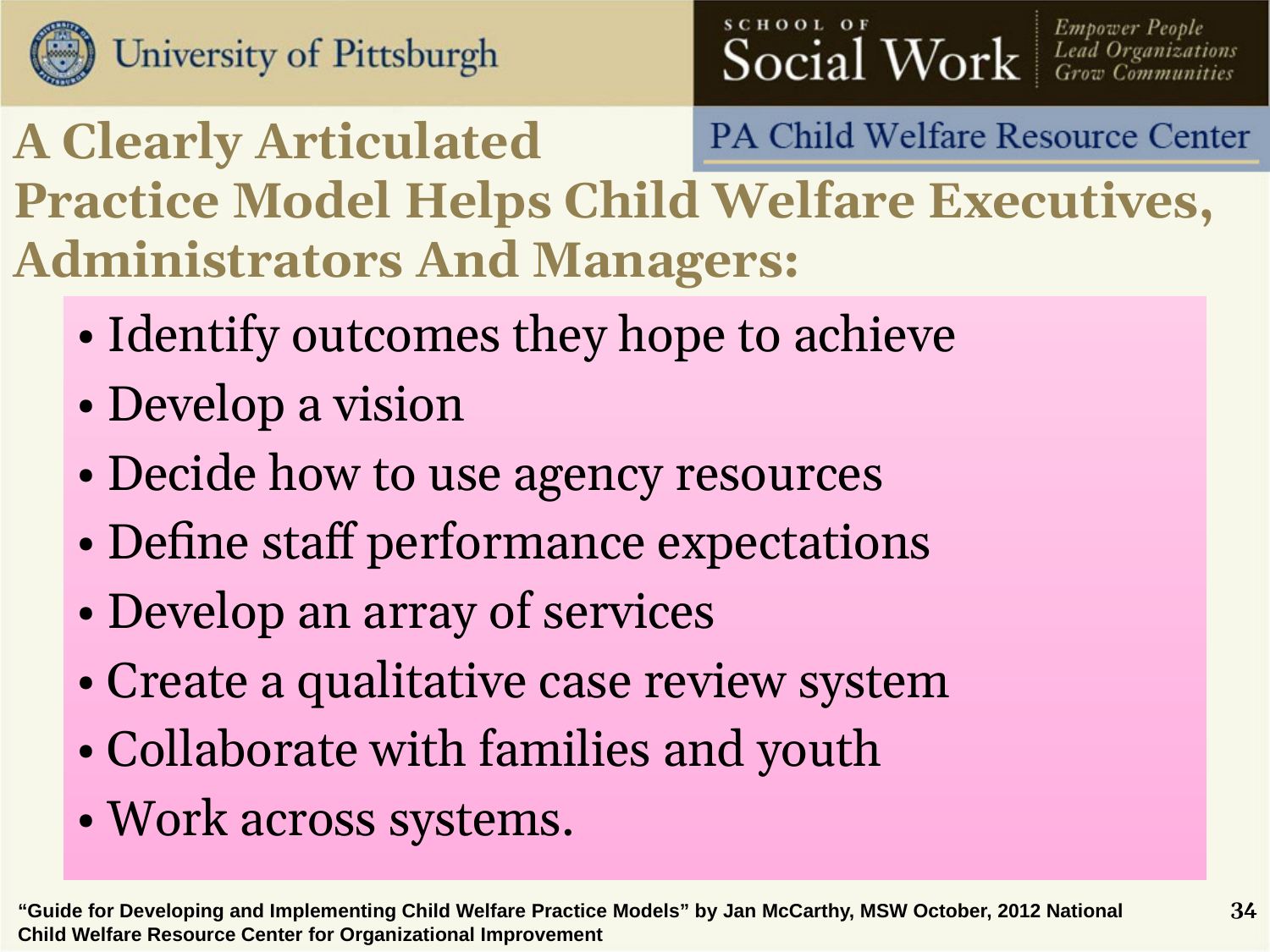

# A Clearly Articulated Practice Model Helps Child Welfare Executives, Administrators And Managers:
• Identify outcomes they hope to achieve
• Develop a vision
• Decide how to use agency resources
• Define staff performance expectations
• Develop an array of services
• Create a qualitative case review system
• Collaborate with families and youth
• Work across systems.
“Guide for Developing and Implementing Child Welfare Practice Models” by Jan McCarthy, MSW October, 2012 National Child Welfare Resource Center for Organizational Improvement